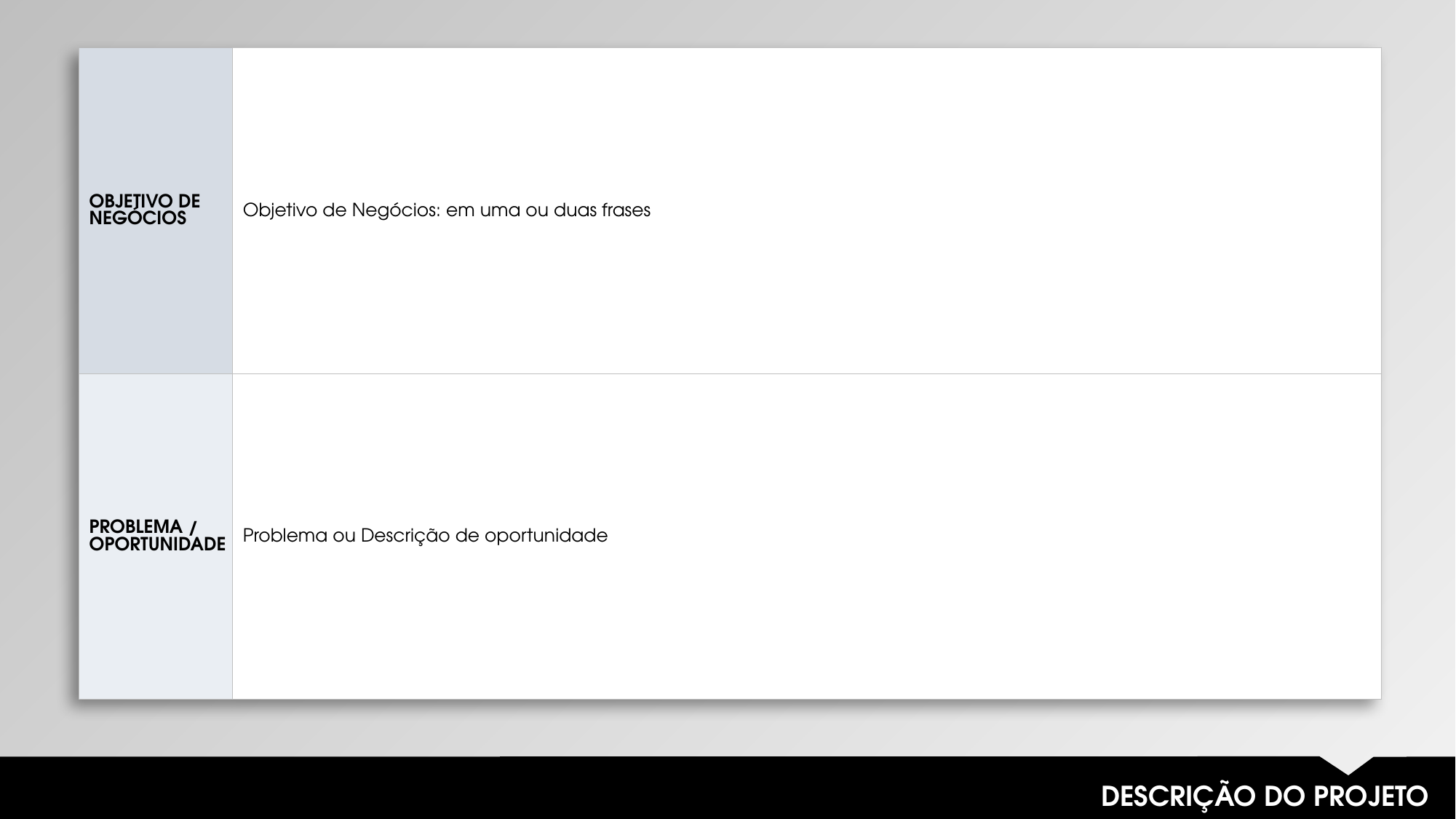

| OBJETIVO DE NEGÓCIOS | Objetivo de Negócios: em uma ou duas frases |
| --- | --- |
| PROBLEMA / OPORTUNIDADE | Problema ou Descrição de oportunidade |

DESCRIÇÃO DO PROJETO